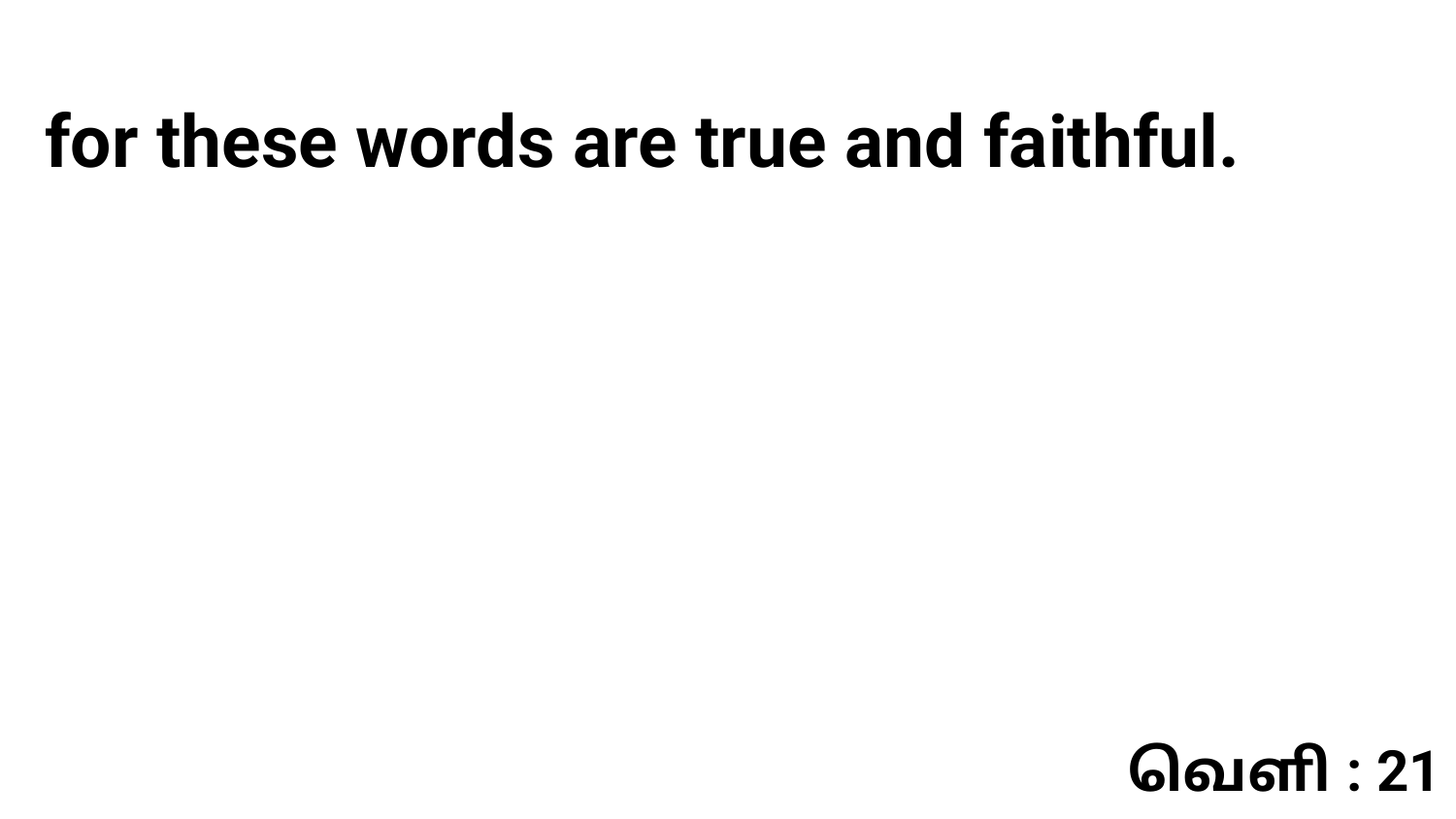

for these words are true and faithful.
வெளி : 21